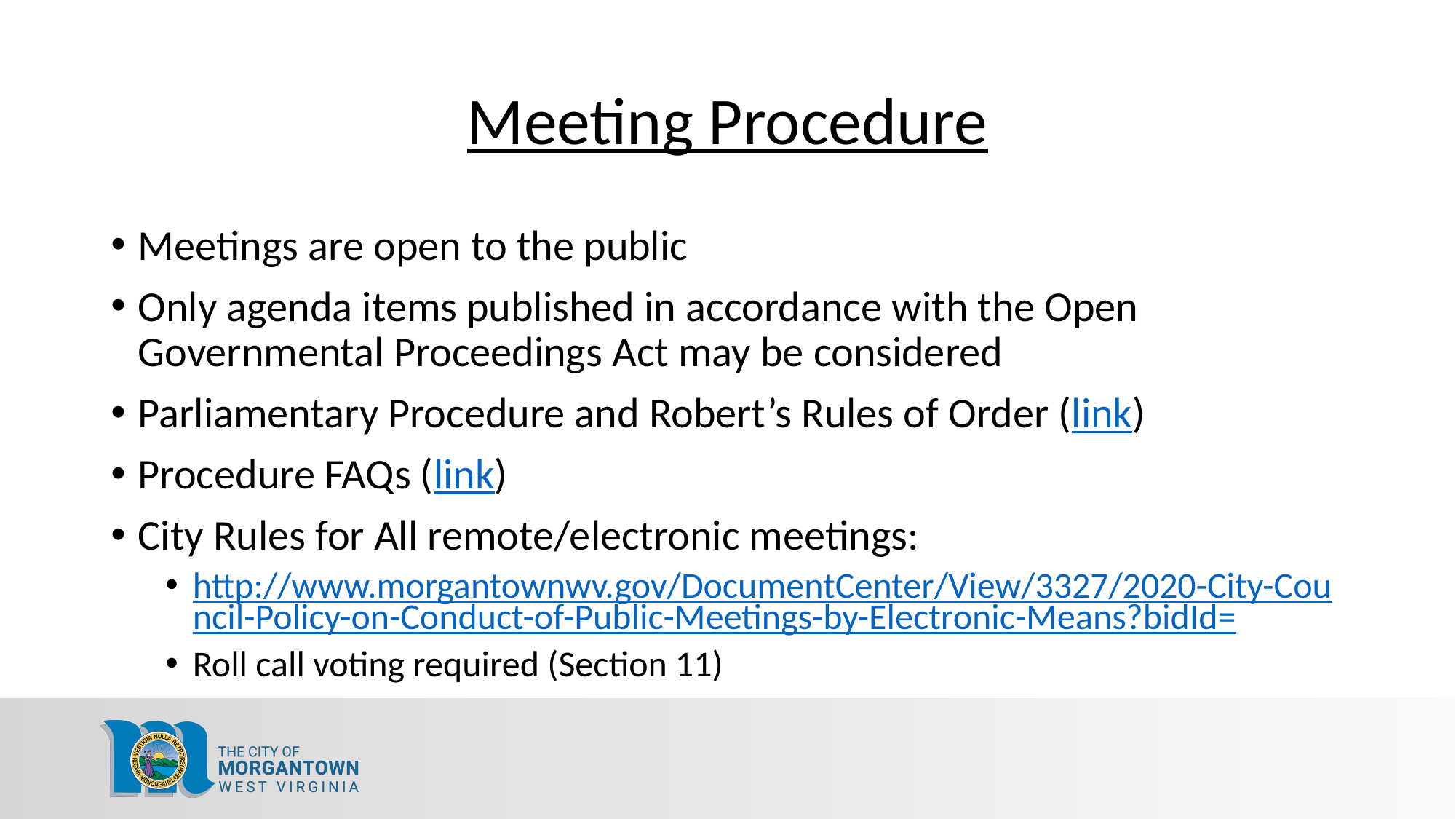

# Meeting Procedure
Meetings are open to the public
Only agenda items published in accordance with the Open Governmental Proceedings Act may be considered
Parliamentary Procedure and Robert’s Rules of Order (link)
Procedure FAQs (link)
City Rules for All remote/electronic meetings:
http://www.morgantownwv.gov/DocumentCenter/View/3327/2020-City-Council-Policy-on-Conduct-of-Public-Meetings-by-Electronic-Means?bidId=
Roll call voting required (Section 11)